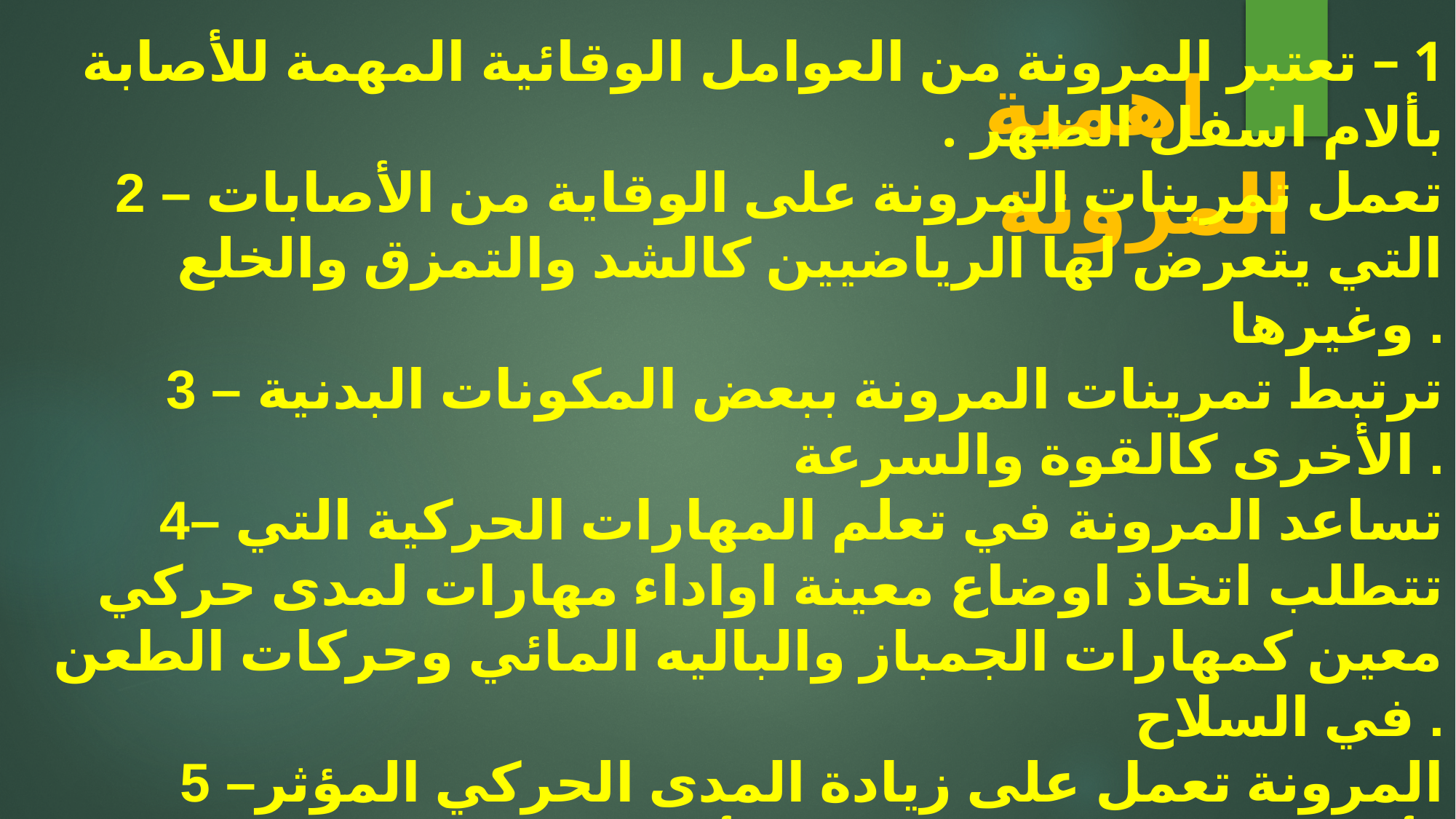

اهمية المرونة
1 – تعتبر المرونة من العوامل الوقائية المهمة للأصابة بألام اسفل الظهر .
2 – تعمل تمرينات المرونة على الوقاية من الأصابات التي يتعرض لها الرياضيين كالشد والتمزق والخلع وغيرها .
3 – ترتبط تمرينات المرونة ببعض المكونات البدنية الأخرى كالقوة والسرعة .
4– تساعد المرونة في تعلم المهارات الحركية التي تتطلب اتخاذ اوضاع معينة اواداء مهارات لمدى حركي معين كمهارات الجمباز والباليه المائي وحركات الطعن في السلاح .
5 –المرونة تعمل على زيادة المدى الحركي المؤثر لأستخدام القوة في بعض الأنشطة مثل الجولف والتنس والرمي .